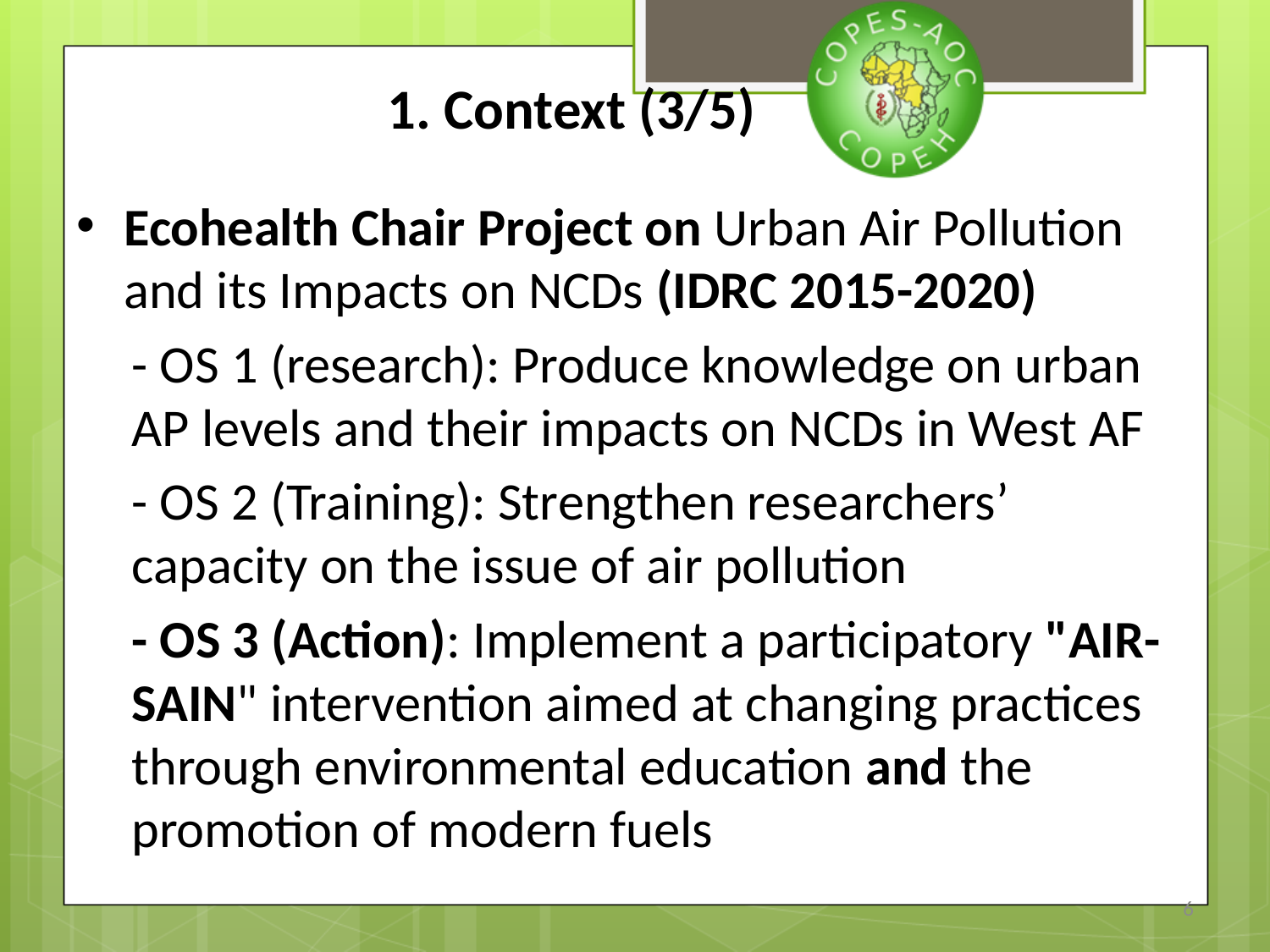

# 1. Context (3/5)
Ecohealth Chair Project on Urban Air Pollution and its Impacts on NCDs (IDRC 2015-2020)
- OS 1 (research): Produce knowledge on urban AP levels and their impacts on NCDs in West AF
- OS 2 (Training): Strengthen researchers’ capacity on the issue of air pollution
- OS 3 (Action): Implement a participatory "AIR-SAIN" intervention aimed at changing practices through environmental education and the promotion of modern fuels
6